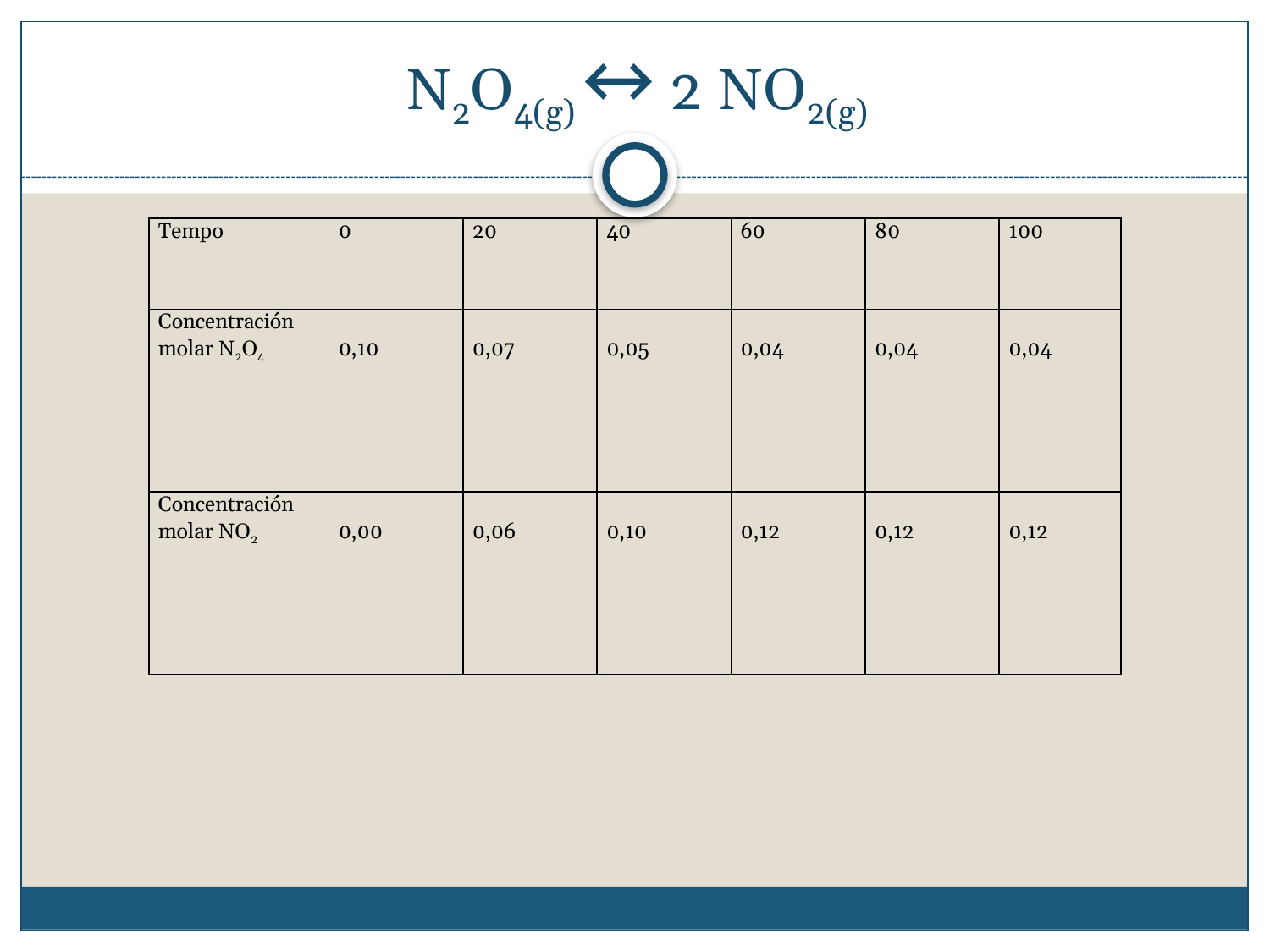

# N2O4(g) ↔  2  NO2(g)

| Tempo | 0 | 20 | 40 | 60 | 80 | 100 |
| --- | --- | --- | --- | --- | --- | --- |
| Concentración molar N2O4 | 0,10 | 0,07 | 0,05 | 0,04 | 0,04 | 0,04 |
| Concentración molar NO2 | 0,00 | 0,06 | 0,10 | 0,12 | 0,12 | 0,12 |